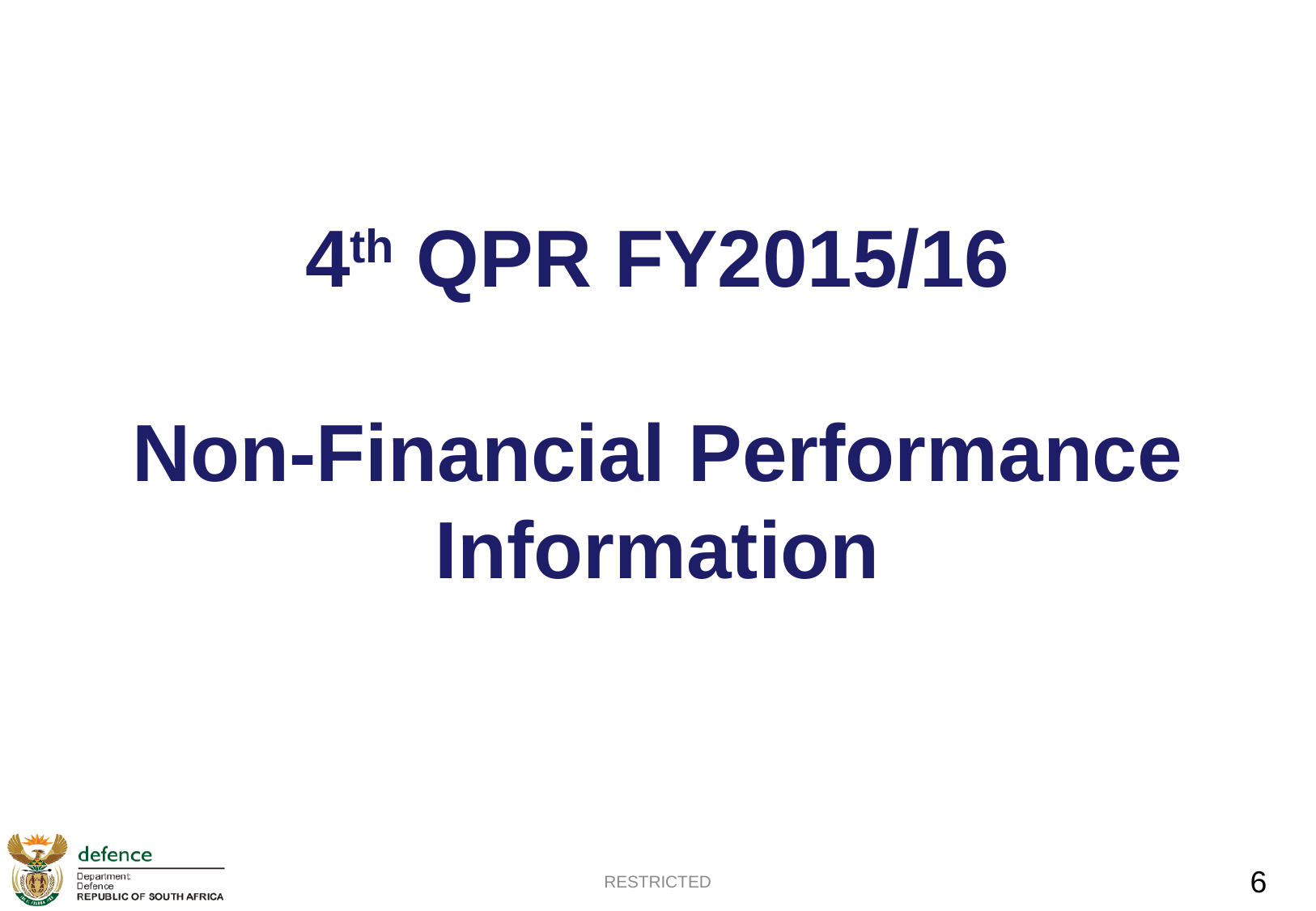

4th QPR FY2015/16

Non-Financial Performance Information

6